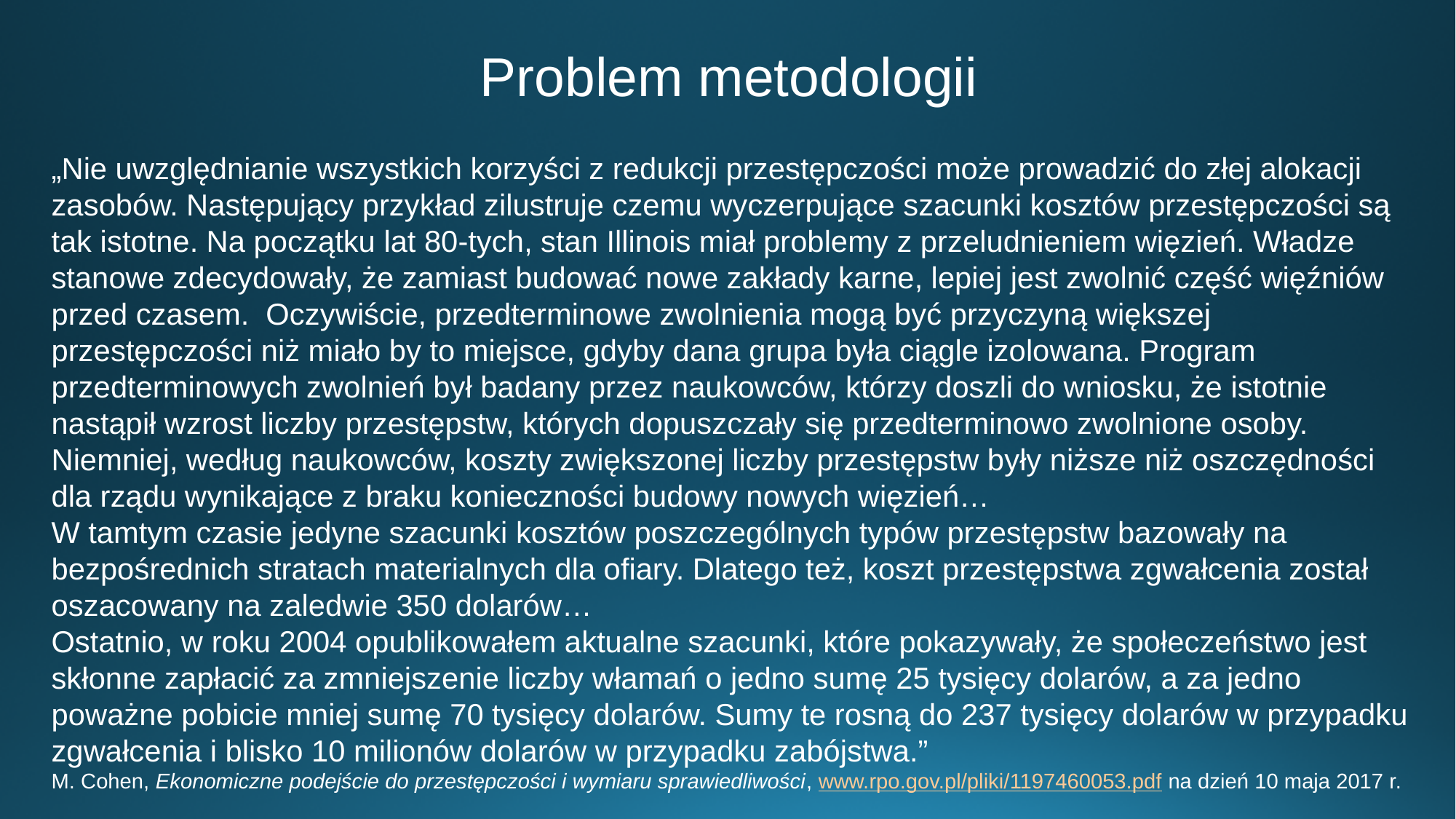

# Problem metodologii
„Nie uwzględnianie wszystkich korzyści z redukcji przestępczości może prowadzić do złej alokacji zasobów. Następujący przykład zilustruje czemu wyczerpujące szacunki kosztów przestępczości są tak istotne. Na początku lat 80-tych, stan Illinois miał problemy z przeludnieniem więzień. Władze stanowe zdecydowały, że zamiast budować nowe zakłady karne, lepiej jest zwolnić część więźniów przed czasem.  Oczywiście, przedterminowe zwolnienia mogą być przyczyną większej przestępczości niż miało by to miejsce, gdyby dana grupa była ciągle izolowana. Program przedterminowych zwolnień był badany przez naukowców, którzy doszli do wniosku, że istotnie nastąpił wzrost liczby przestępstw, których dopuszczały się przedterminowo zwolnione osoby. Niemniej, według naukowców, koszty zwiększonej liczby przestępstw były niższe niż oszczędności dla rządu wynikające z braku konieczności budowy nowych więzień…
W tamtym czasie jedyne szacunki kosztów poszczególnych typów przestępstw bazowały na bezpośrednich stratach materialnych dla ofiary. Dlatego też, koszt przestępstwa zgwałcenia został oszacowany na zaledwie 350 dolarów…
Ostatnio, w roku 2004 opublikowałem aktualne szacunki, które pokazywały, że społeczeństwo jest skłonne zapłacić za zmniejszenie liczby włamań o jedno sumę 25 tysięcy dolarów, a za jedno poważne pobicie mniej sumę 70 tysięcy dolarów. Sumy te rosną do 237 tysięcy dolarów w przypadku zgwałcenia i blisko 10 milionów dolarów w przypadku zabójstwa.”
M. Cohen, Ekonomiczne podejście do przestępczości i wymiaru sprawiedliwości, www.rpo.gov.pl/pliki/1197460053.pdf na dzień 10 maja 2017 r.